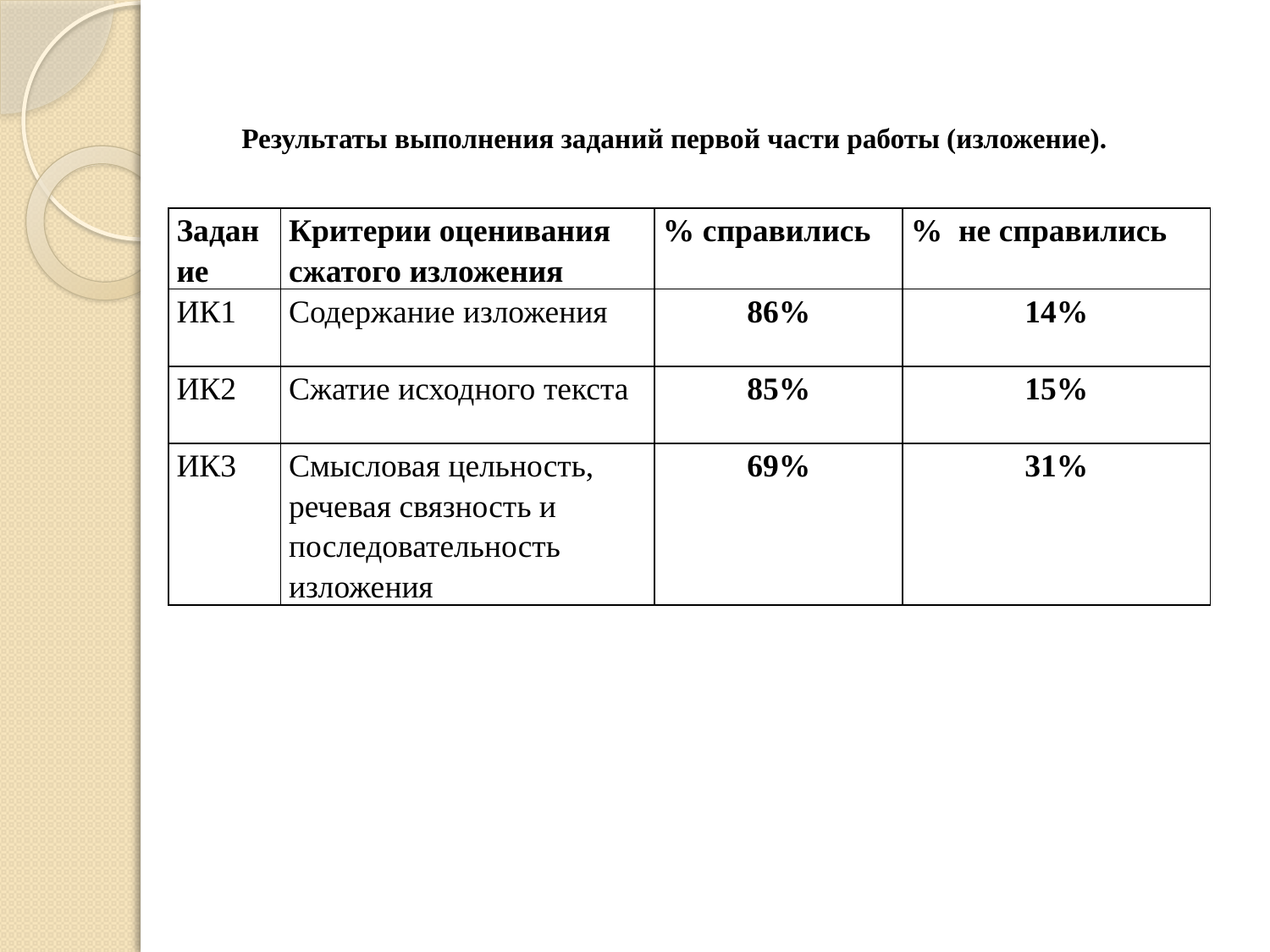

#
Результаты выполнения заданий первой части работы (изложение).
| Задание | Критерии оценивания сжатого изложения | % справились | % не справились |
| --- | --- | --- | --- |
| ИК1 | Содержание изложения | 86% | 14% |
| ИК2 | Сжатие исходного текста | 85% | 15% |
| ИК3 | Смысловая цельность, речевая связность и последовательность изложения | 69% | 31% |